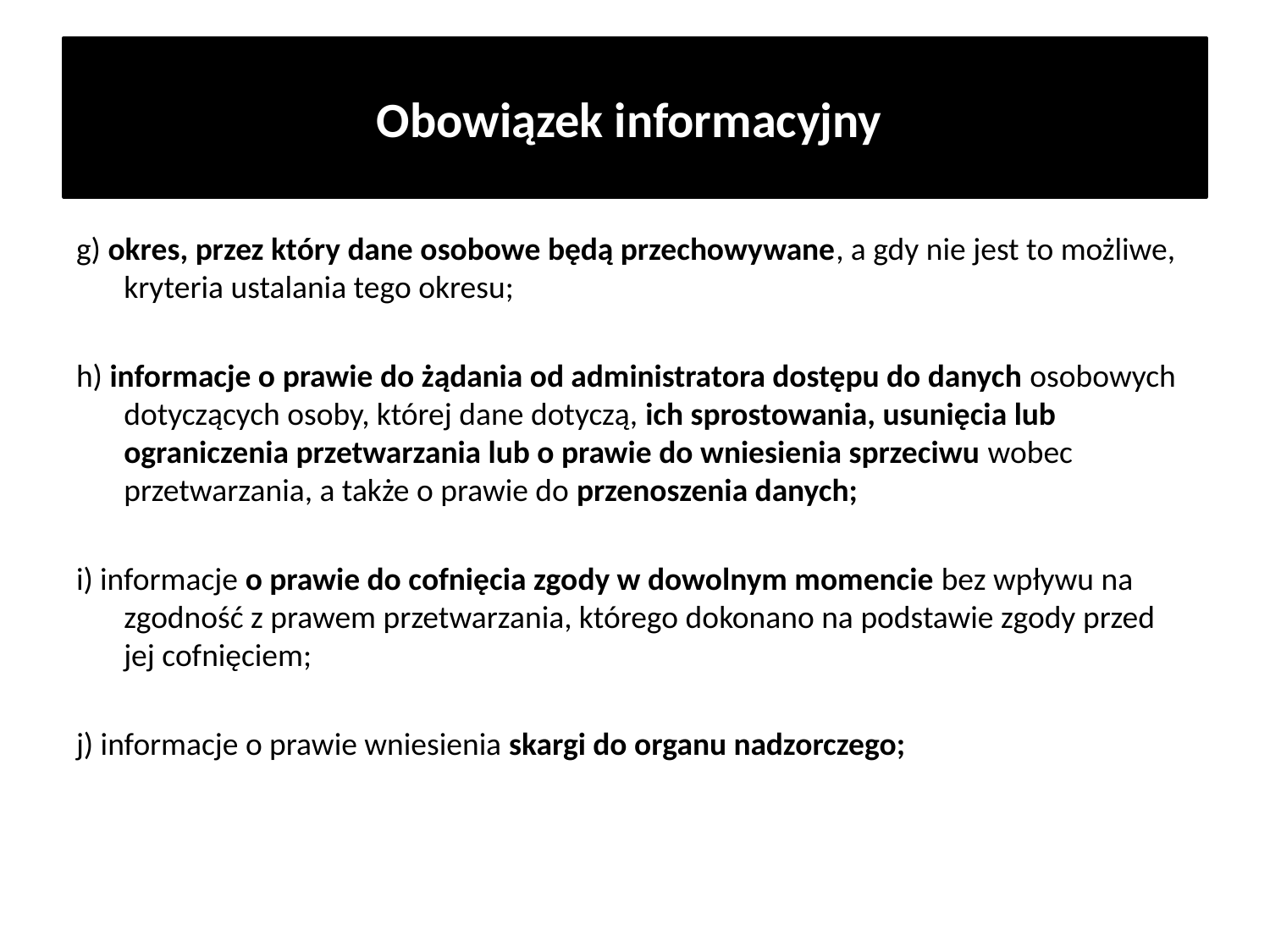

# Obowiązek informacyjny
g) okres, przez który dane osobowe będą przechowywane, a gdy nie jest to możliwe, kryteria ustalania tego okresu;

h) informacje o prawie do żądania od administratora dostępu do danych osobowych dotyczących osoby, której dane dotyczą, ich sprostowania, usunięcia lub ograniczenia przetwarzania lub o prawie do wniesienia sprzeciwu wobec przetwarzania, a także o prawie do przenoszenia danych;

i) informacje o prawie do cofnięcia zgody w dowolnym momencie bez wpływu na zgodność z prawem przetwarzania, którego dokonano na podstawie zgody przed jej cofnięciem;

j) informacje o prawie wniesienia skargi do organu nadzorczego;